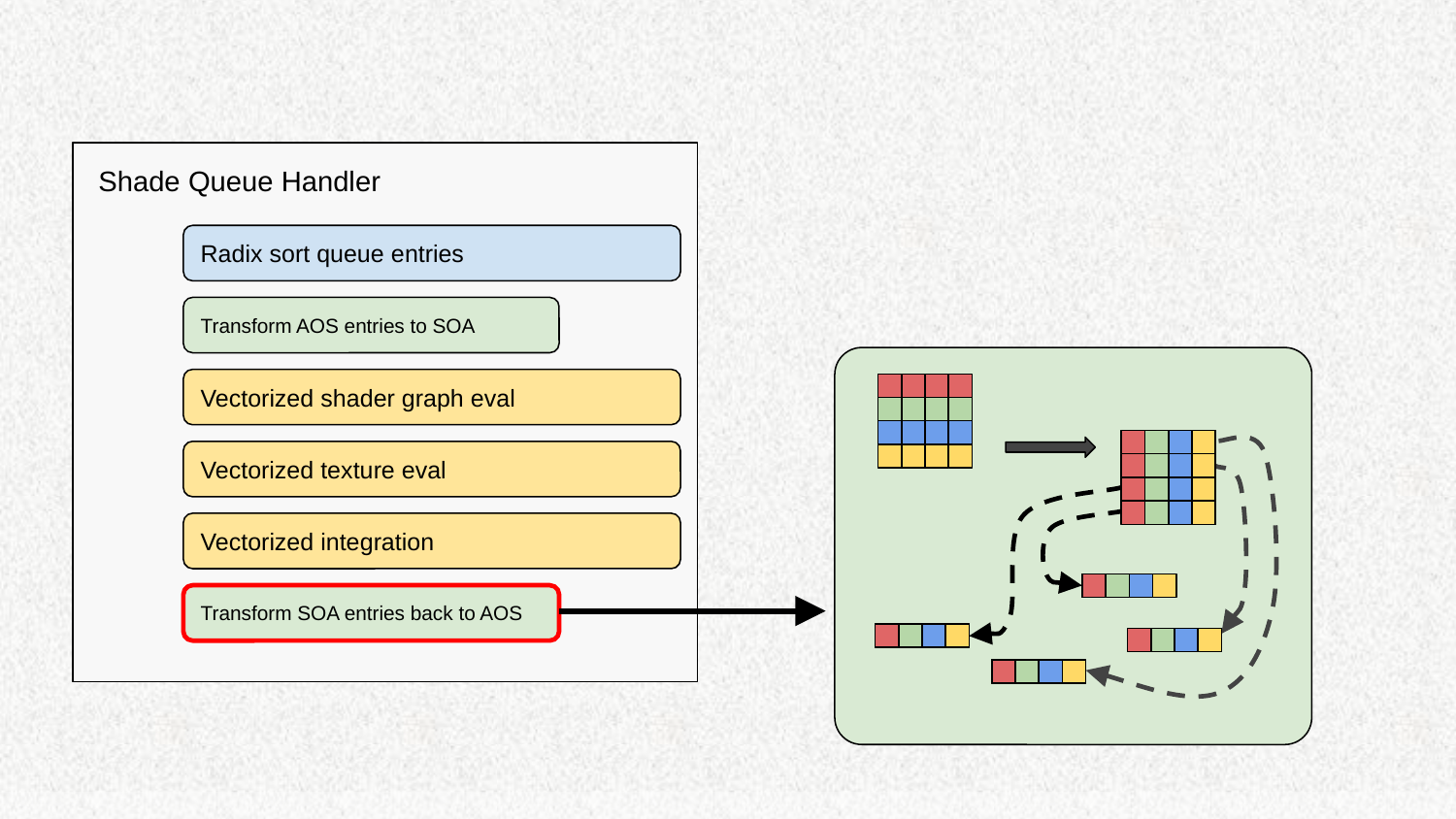

Shade Queue Handler
Radix sort queue entries
Transform AOS entries to SOA

Vectorized shader graph eval

Vectorized texture eval

Vectorized integration

Transform SOA entries back to AOS